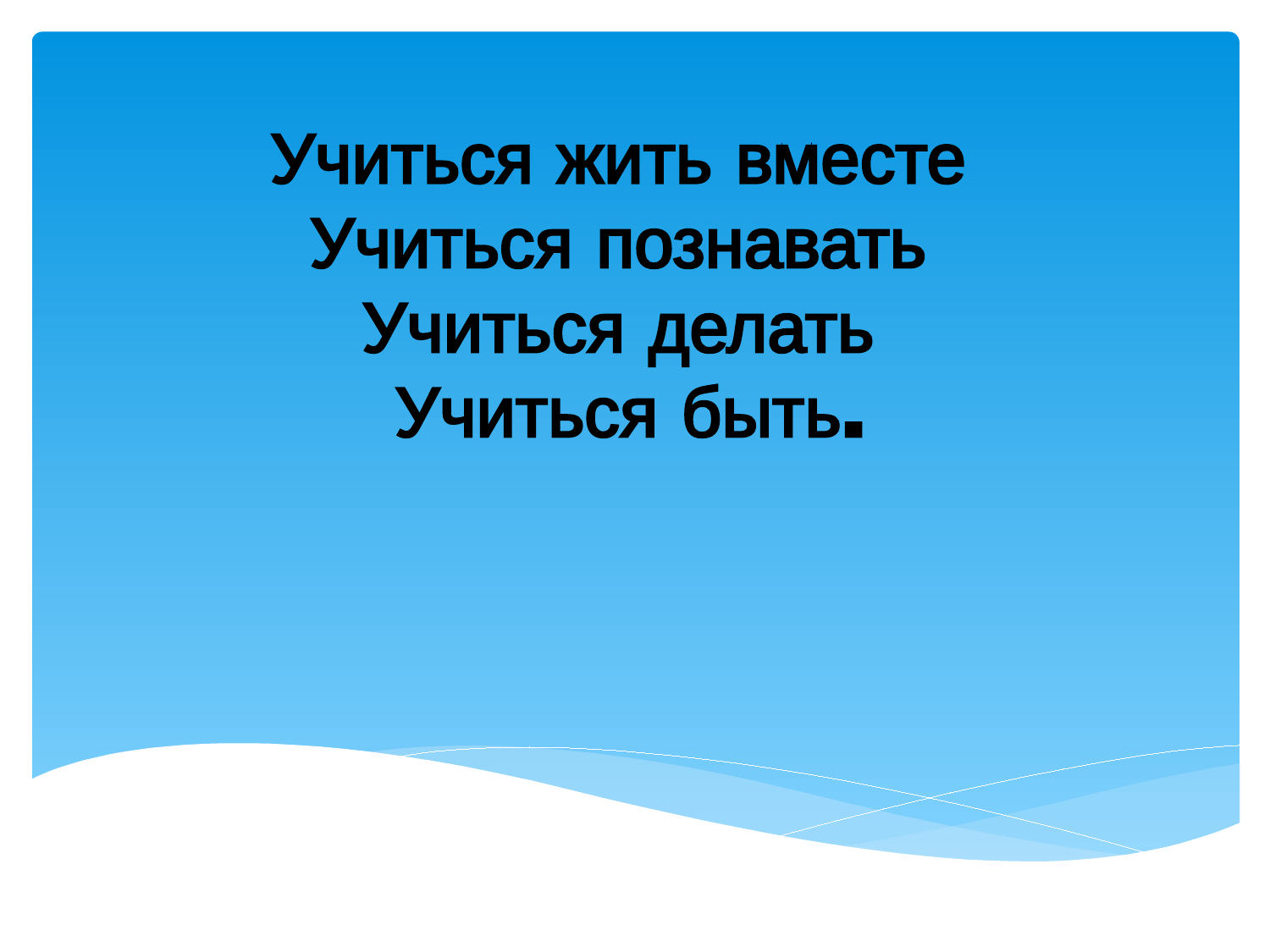

Учиться жить вместе 
Учиться познавать 
Учиться делать 
Учиться быть.